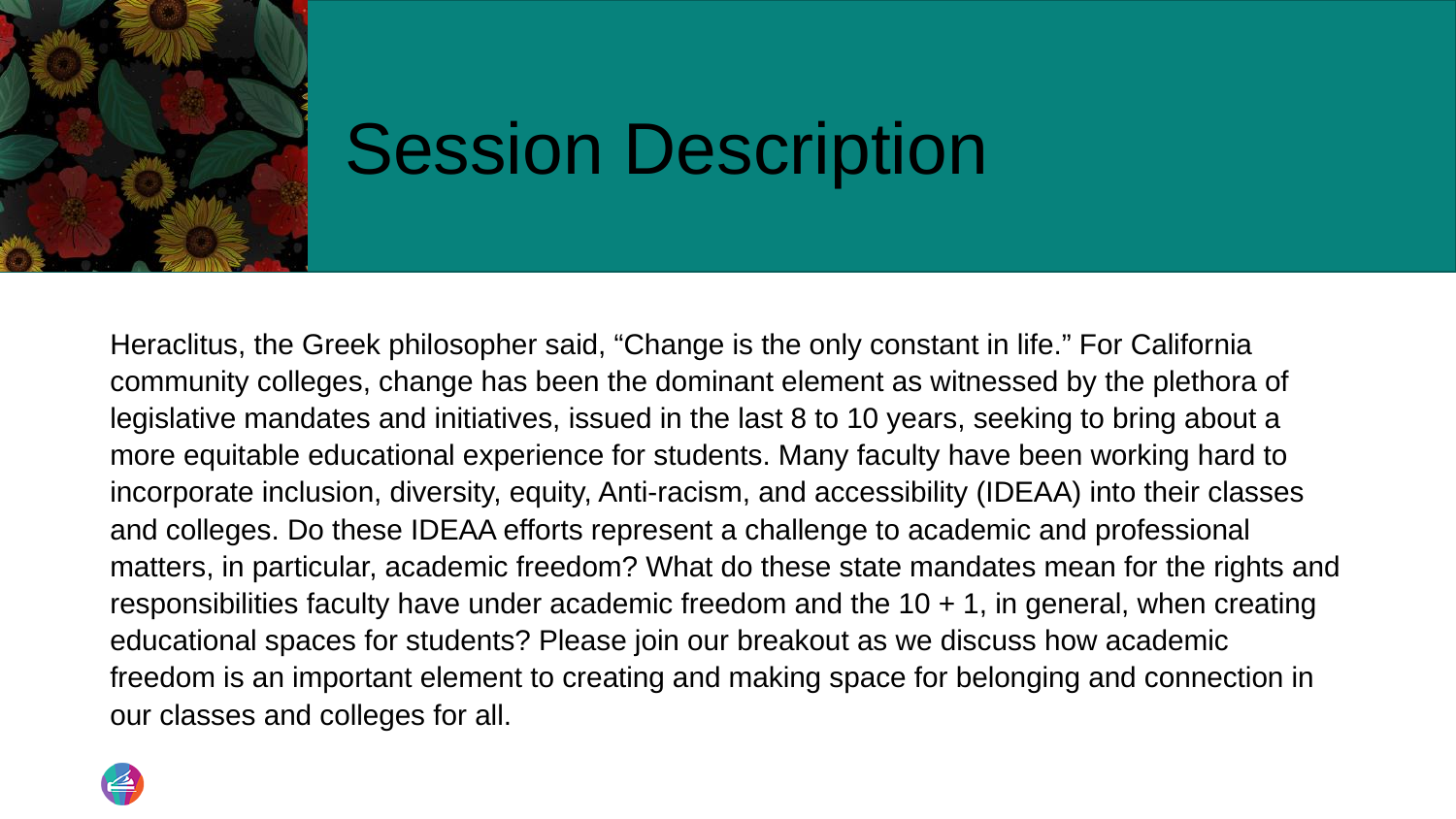

# Session Description
Heraclitus, the Greek philosopher said, “Change is the only constant in life.” For California community colleges, change has been the dominant element as witnessed by the plethora of legislative mandates and initiatives, issued in the last 8 to 10 years, seeking to bring about a more equitable educational experience for students. Many faculty have been working hard to incorporate inclusion, diversity, equity, Anti-racism, and accessibility (IDEAA) into their classes and colleges. Do these IDEAA efforts represent a challenge to academic and professional matters, in particular, academic freedom? What do these state mandates mean for the rights and responsibilities faculty have under academic freedom and the 10 + 1, in general, when creating educational spaces for students? Please join our breakout as we discuss how academic freedom is an important element to creating and making space for belonging and connection in our classes and colleges for all.